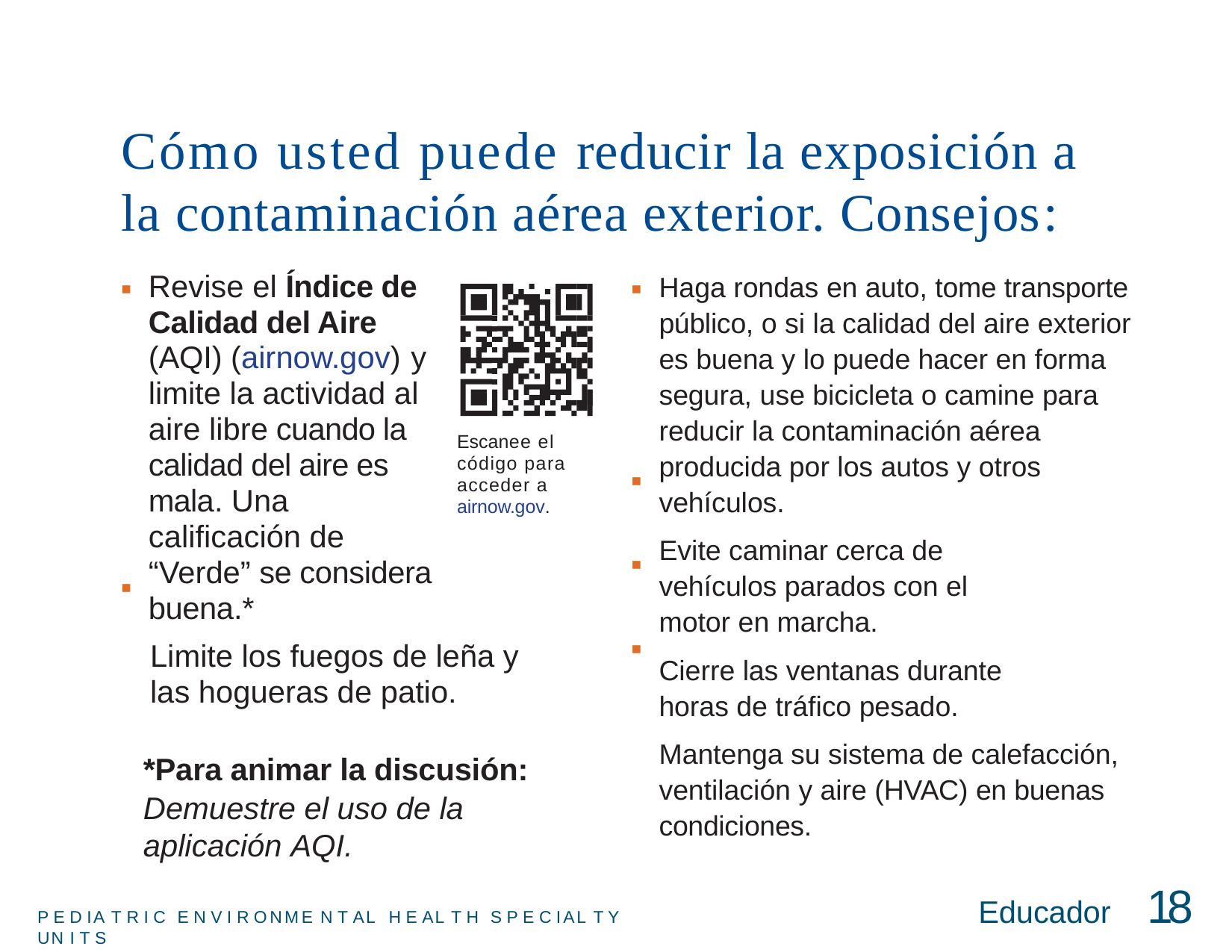

# Cómo usted puede reducir la exposición a la contaminación aérea exterior. Consejos:
Revise el Índice de Calidad del Aire (AQI) (airnow.gov) y limite la actividad al aire libre cuando la calidad del aire es mala. Una calificación de “Verde” se considera buena.*
Haga rondas en auto, tome transporte público, o si la calidad del aire exterior es buena y lo puede hacer en forma segura, use bicicleta o camine para reducir la contaminación aérea producida por los autos y otros vehículos.
Evite caminar cerca de vehículos parados con el motor en marcha.
Cierre las ventanas durante horas de tráfico pesado.
Mantenga su sistema de calefacción, ventilación y aire (HVAC) en buenas condiciones.
■
■

Escanee el código para acceder a airnow.gov.
■
■
■
Limite los fuegos de leña y las hogueras de patio.

■
*Para animar la discusión:
Demuestre el uso de la aplicación AQI.
Educador	18
P E D IA T R I C E N V I R ONME N T AL H E AL T H S P E C IAL T Y UN I T S